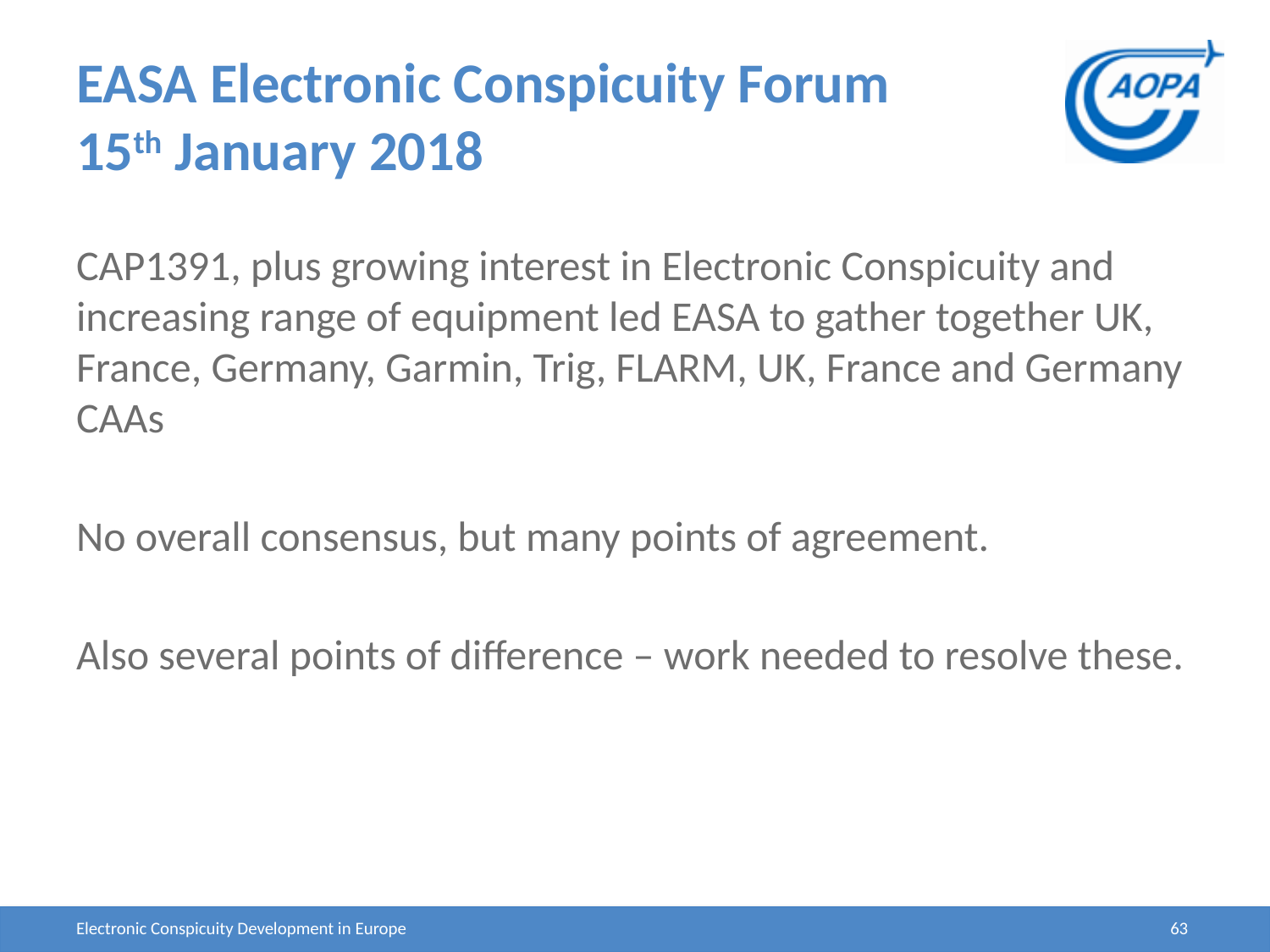

# EASA Electronic Conspicuity Forum 15th January 2018
CAP1391, plus growing interest in Electronic Conspicuity and increasing range of equipment led EASA to gather together UK, France, Germany, Garmin, Trig, FLARM, UK, France and Germany CAAs

No overall consensus, but many points of agreement.

Also several points of difference – work needed to resolve these.

Electronic Conspicuity Development in Europe
63